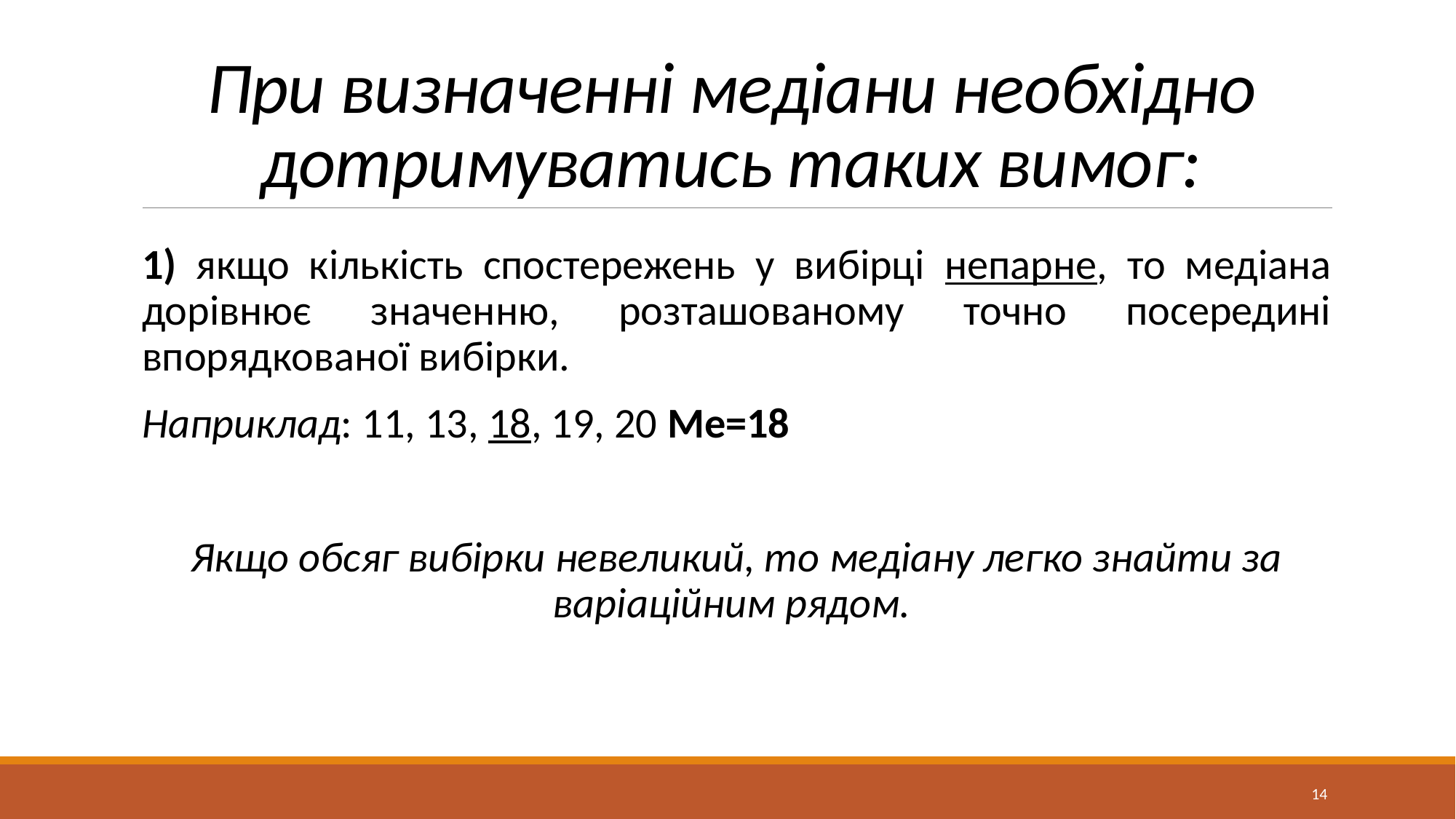

# При визначенні медіани необхідно дотримуватись таких вимог:
1) якщо кількість спостережень у вибірці непарне, то медіана дорівнює значенню, розташованому точно посередині впорядкованої вибірки.
Наприклад: 11, 13, 18, 19, 20 Ме=18

Якщо обсяг вибірки невеликий, то медіану легко знайти за варіаційним рядом.

14